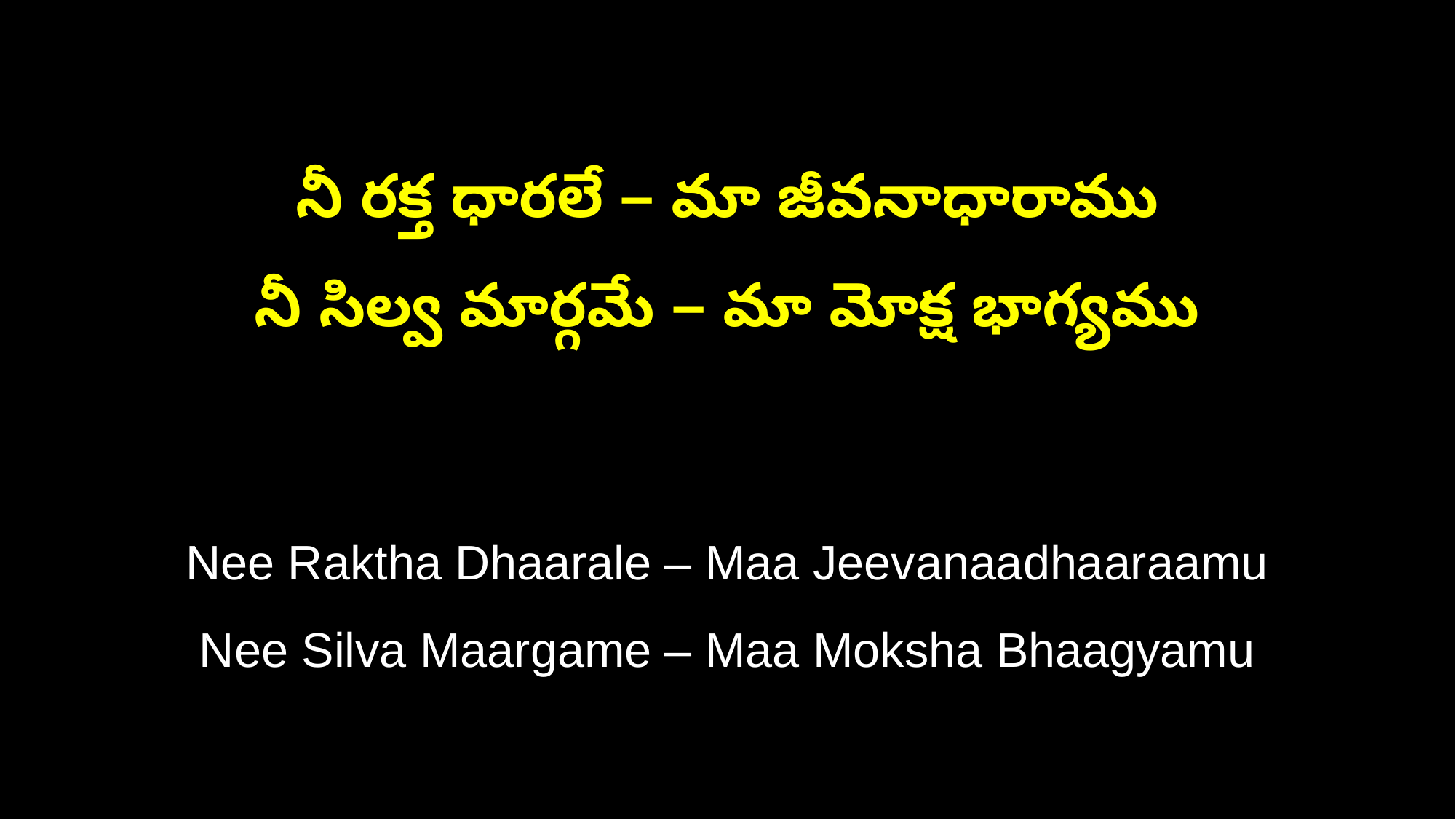

నీ రక్త ధారలే – మా జీవనాధారాము
నీ సిల్వ మార్గమే – మా మోక్ష భాగ్యము
Nee Raktha Dhaarale – Maa Jeevanaadhaaraamu
Nee Silva Maargame – Maa Moksha Bhaagyamu